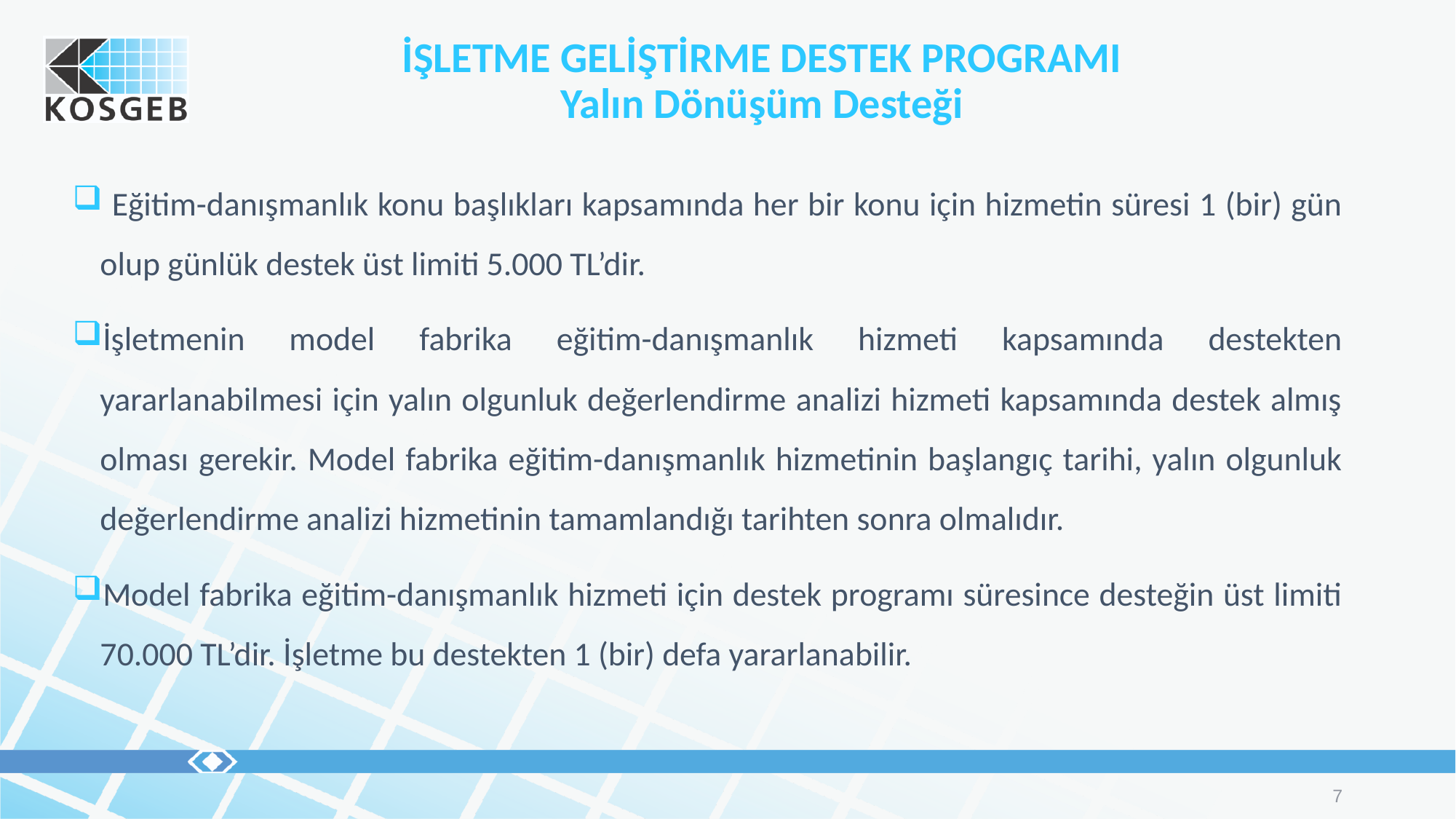

İŞLETME GELİŞTİRME DESTEK PROGRAMI
Yalın Dönüşüm Desteği
 Eğitim-danışmanlık konu başlıkları kapsamında her bir konu için hizmetin süresi 1 (bir) gün olup günlük destek üst limiti 5.000 TL’dir.
İşletmenin model fabrika eğitim-danışmanlık hizmeti kapsamında destekten yararlanabilmesi için yalın olgunluk değerlendirme analizi hizmeti kapsamında destek almış olması gerekir. Model fabrika eğitim-danışmanlık hizmetinin başlangıç tarihi, yalın olgunluk değerlendirme analizi hizmetinin tamamlandığı tarihten sonra olmalıdır.
Model fabrika eğitim-danışmanlık hizmeti için destek programı süresince desteğin üst limiti 70.000 TL’dir. İşletme bu destekten 1 (bir) defa yararlanabilir.
7